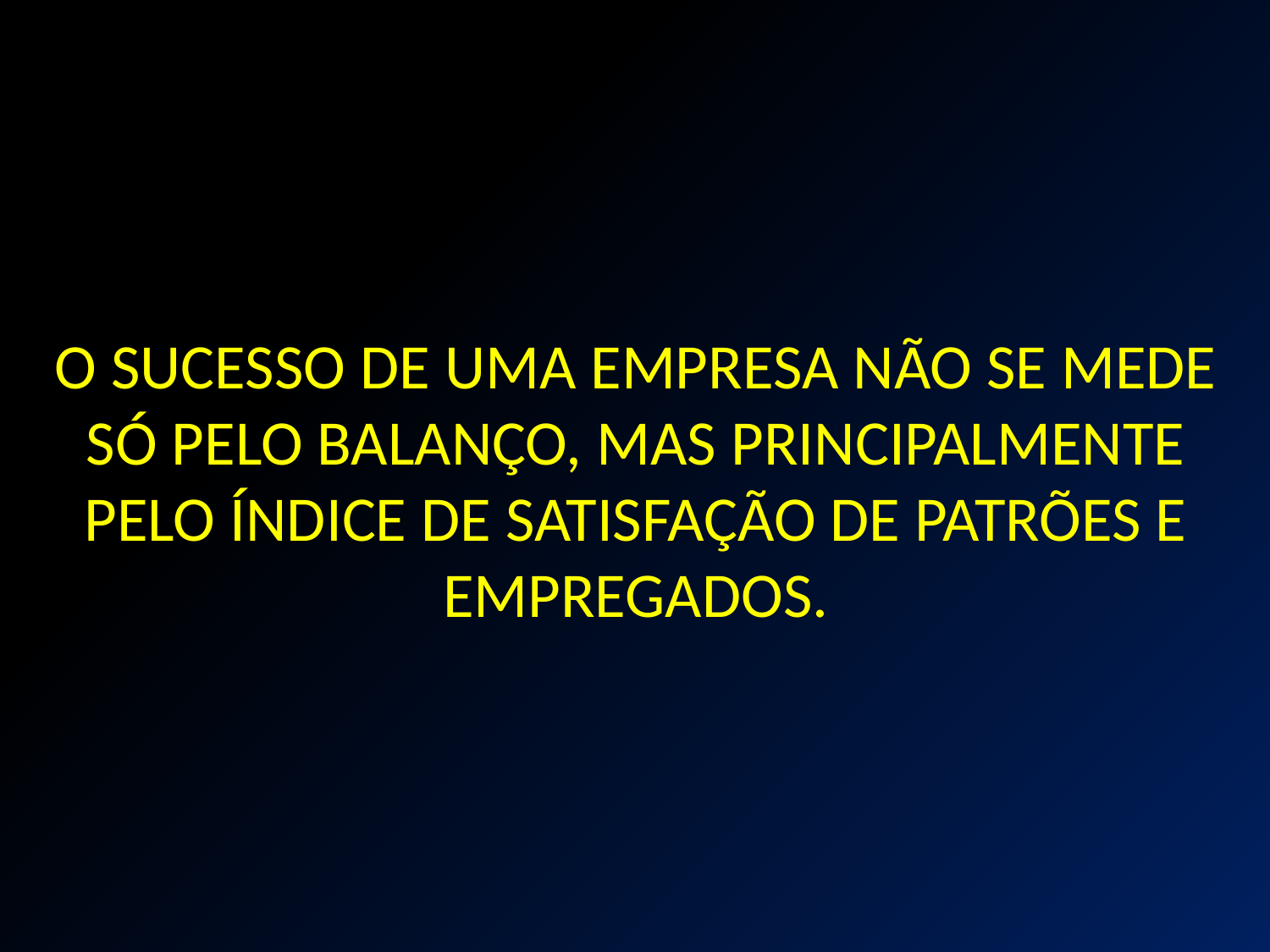

O SUCESSO DE UMA EMPRESA NÃO SE MEDE SÓ PELO BALANÇO, MAS PRINCIPALMENTE PELO ÍNDICE DE SATISFAÇÃO DE PATRÕES E EMPREGADOS.